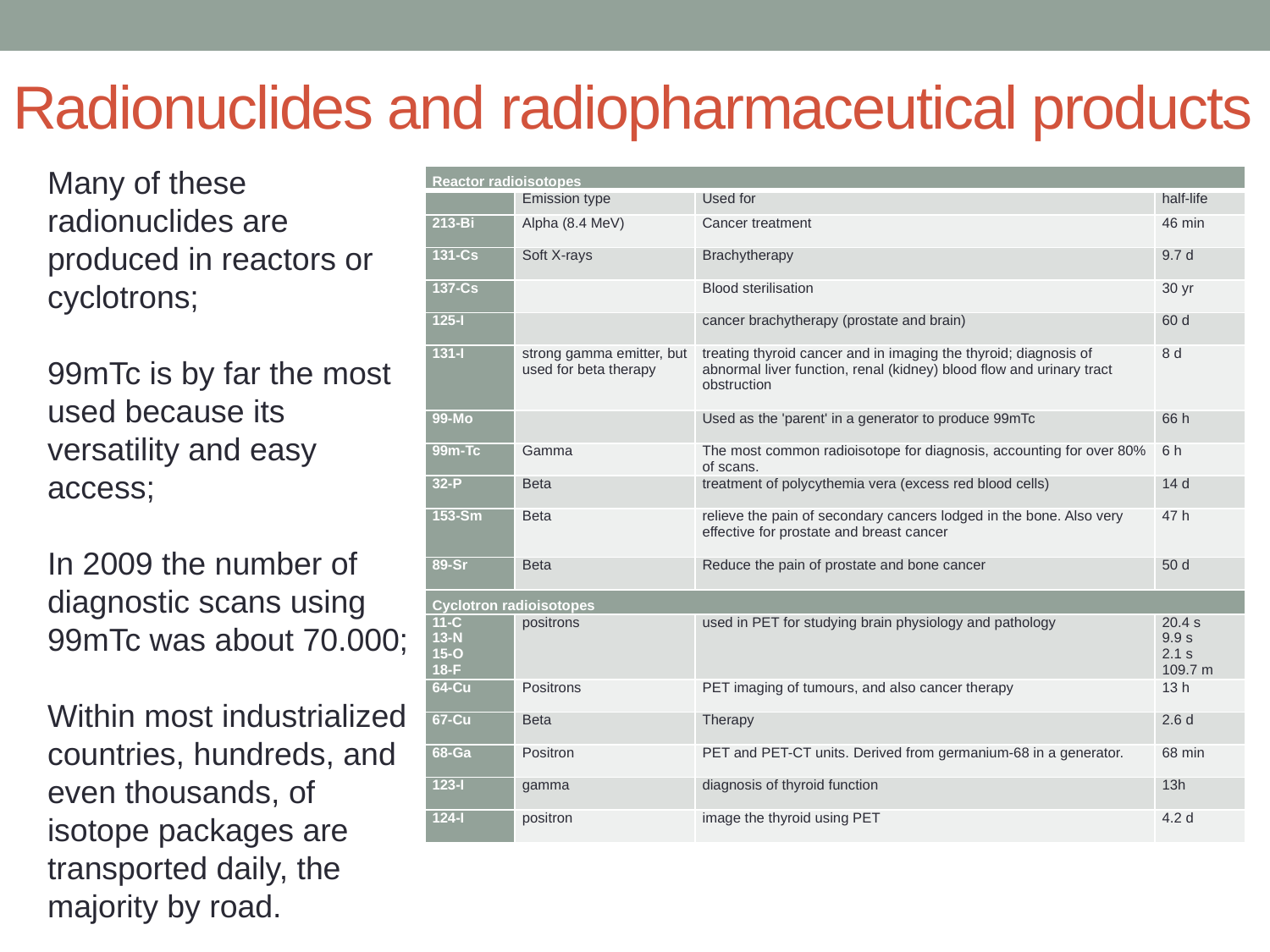

# Radionuclides and radiopharmaceutical products
Many of these radionuclides are produced in reactors or cyclotrons;

99mTc is by far the most used because its versatility and easy access;

In 2009 the number of diagnostic scans using 99mTc was about 70.000;

Within most industrialized countries, hundreds, and even thousands, of isotope packages are transported daily, the majority by road.
| Reactor radioisotopes |  |  |  |
| --- | --- | --- | --- |
|  | Emission type | Used for | half-life |
| 213-Bi | Alpha (8.4 MeV) | Cancer treatment | 46 min |
| 131-Cs | Soft X-rays | Brachytherapy | 9.7 d |
| 137-Cs |  | Blood sterilisation | 30 yr |
| 125-I |  | cancer brachytherapy (prostate and brain) | 60 d |
| 131-I | strong gamma emitter, but used for beta therapy | treating thyroid cancer and in imaging the thyroid; diagnosis of abnormal liver function, renal (kidney) blood flow and urinary tract obstruction | 8 d |
| 99-Mo |  | Used as the 'parent' in a generator to produce 99mTc | 66 h |
| 99m-Tc | Gamma | The most common radioisotope for diagnosis, accounting for over 80% of scans. | 6 h |
| 32-P | Beta | treatment of polycythemia vera (excess red blood cells) | 14 d |
| 153-Sm | Beta | relieve the pain of secondary cancers lodged in the bone. Also very effective for prostate and breast cancer | 47 h |
| 89-Sr | Beta | Reduce the pain of prostate and bone cancer | 50 d |
| Cyclotron radioisotopes |  |  |  |
| 11-C 13-N 15-O 18-F | positrons | used in PET for studying brain physiology and pathology | 20.4 s 9.9 s 2.1 s 109.7 m |
| 64-Cu | Positrons | PET imaging of tumours, and also cancer therapy | 13 h |
| 67-Cu | Beta | Therapy | 2.6 d |
| 68-Ga | Positron | PET and PET-CT units. Derived from germanium-68 in a generator. | 68 min |
| 123-I | gamma | diagnosis of thyroid function | 13h |
| 124-I | positron | image the thyroid using PET | 4.2 d |